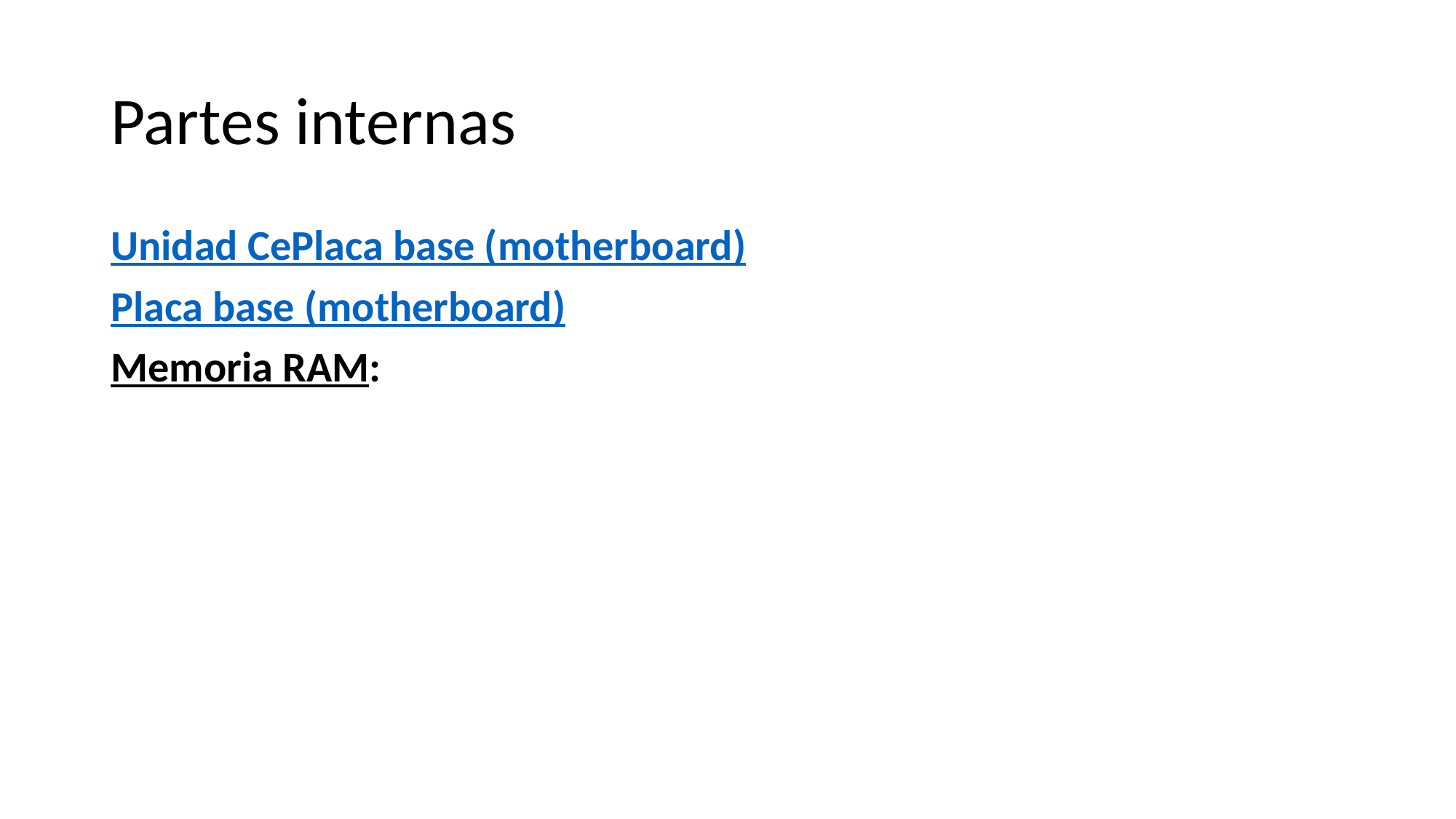

# Partes internas
Unidad CePlaca base (motherboard)
Placa base (motherboard)
Memoria RAM: